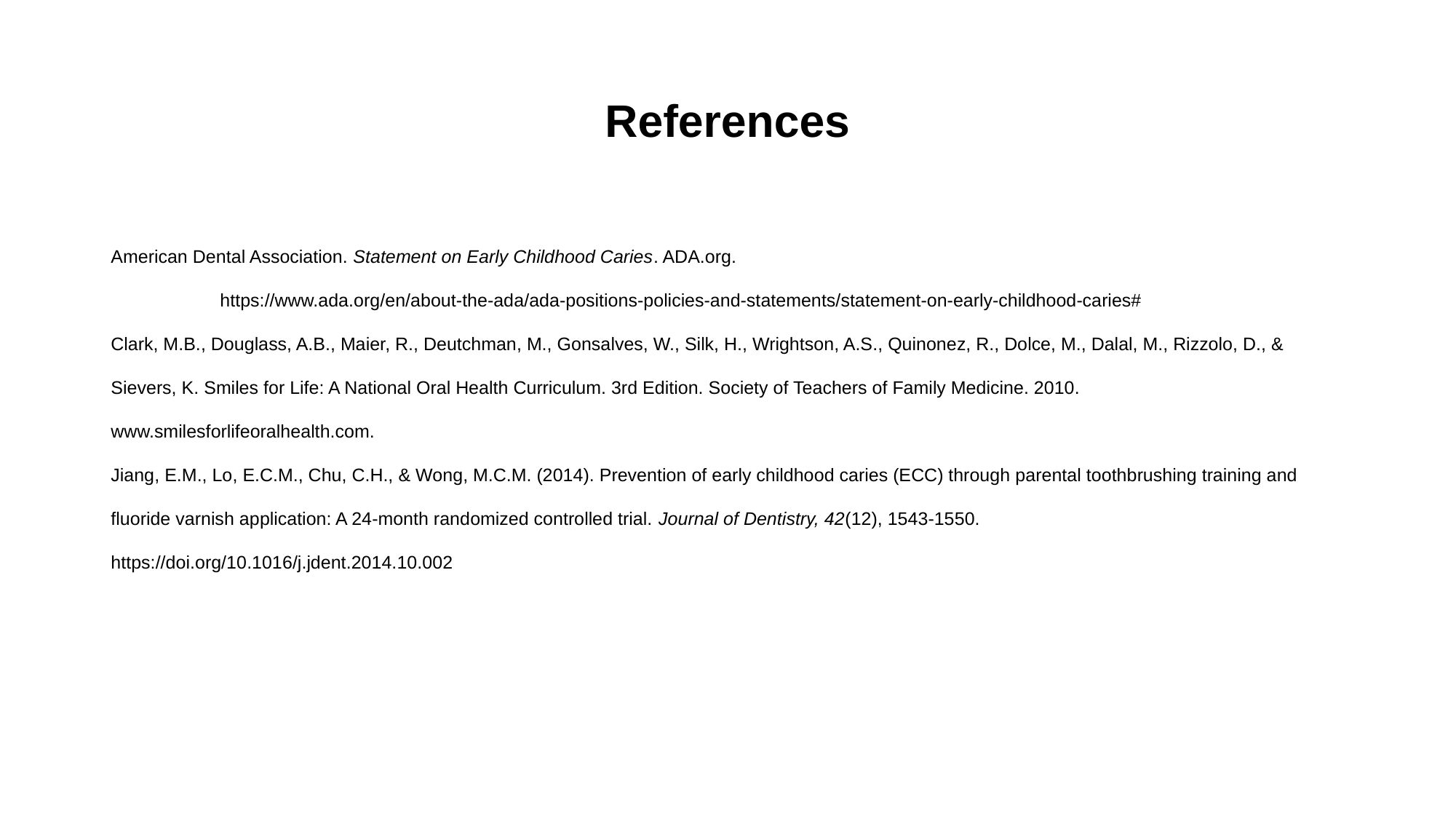

# References
American Dental Association. Statement on Early Childhood Caries. ADA.org.
	https://www.ada.org/en/about-the-ada/ada-positions-policies-and-statements/statement-on-early-childhood-caries#
Clark, M.B., Douglass, A.B., Maier, R., Deutchman, M., Gonsalves, W., Silk, H., Wrightson, A.S., Quinonez, R., Dolce, M., Dalal, M., Rizzolo, D., & 	Sievers, K. Smiles for Life: A National Oral Health Curriculum. 3rd Edition. Society of Teachers of Family Medicine. 2010. 	www.smilesforlifeoralhealth.com.
Jiang, E.M., Lo, E.C.M., Chu, C.H., & Wong, M.C.M. (2014). Prevention of early childhood caries (ECC) through parental toothbrushing training and 	fluoride varnish application: A 24-month randomized controlled trial. Journal of Dentistry, 42(12), 1543-1550. 	https://doi.org/10.1016/j.jdent.2014.10.002